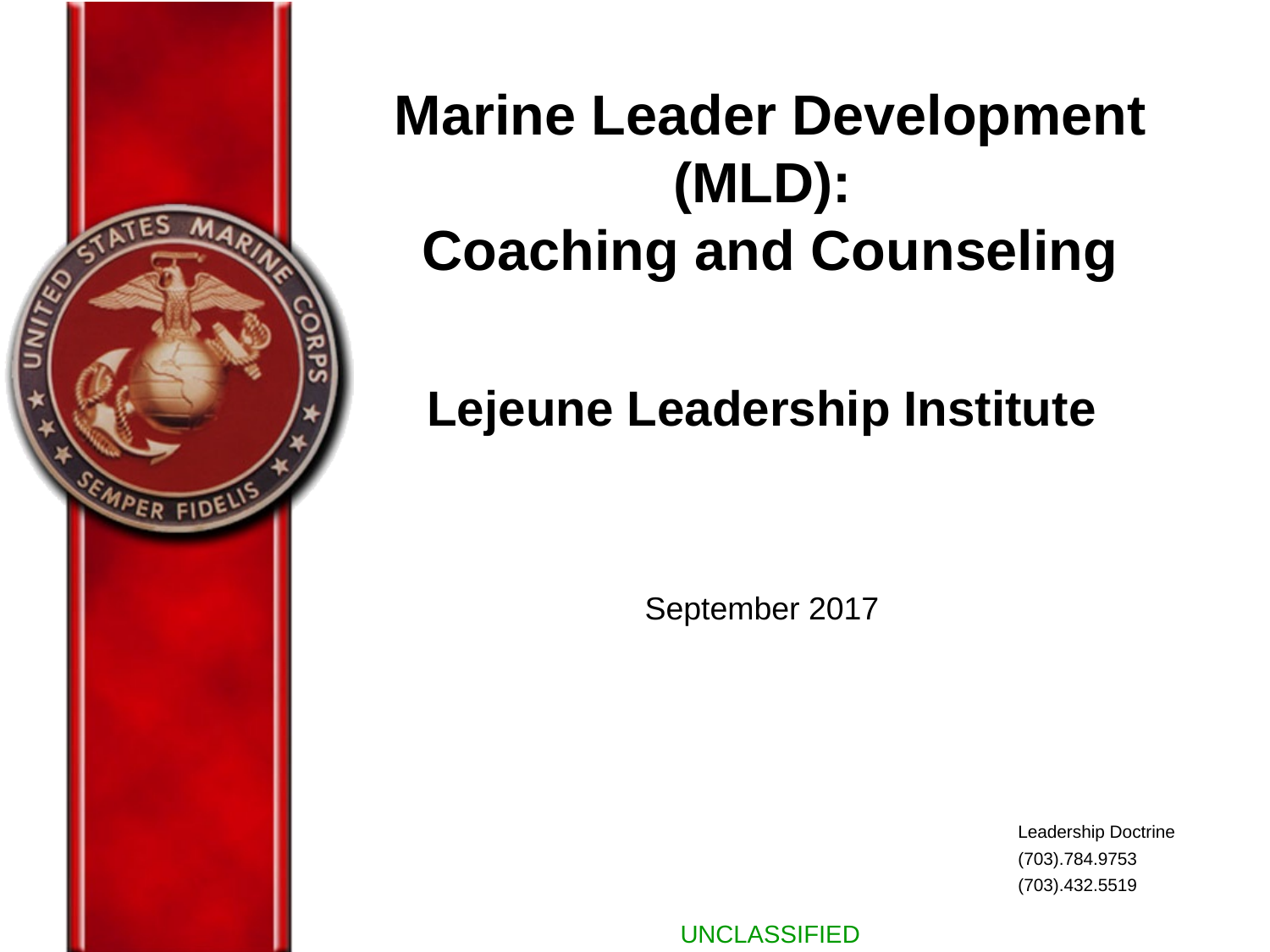

# Marine Leader Development (MLD): Coaching and Counseling
Lejeune Leadership Institute
September 2017
Leadership Doctrine
(703).784.9753
(703).432.5519